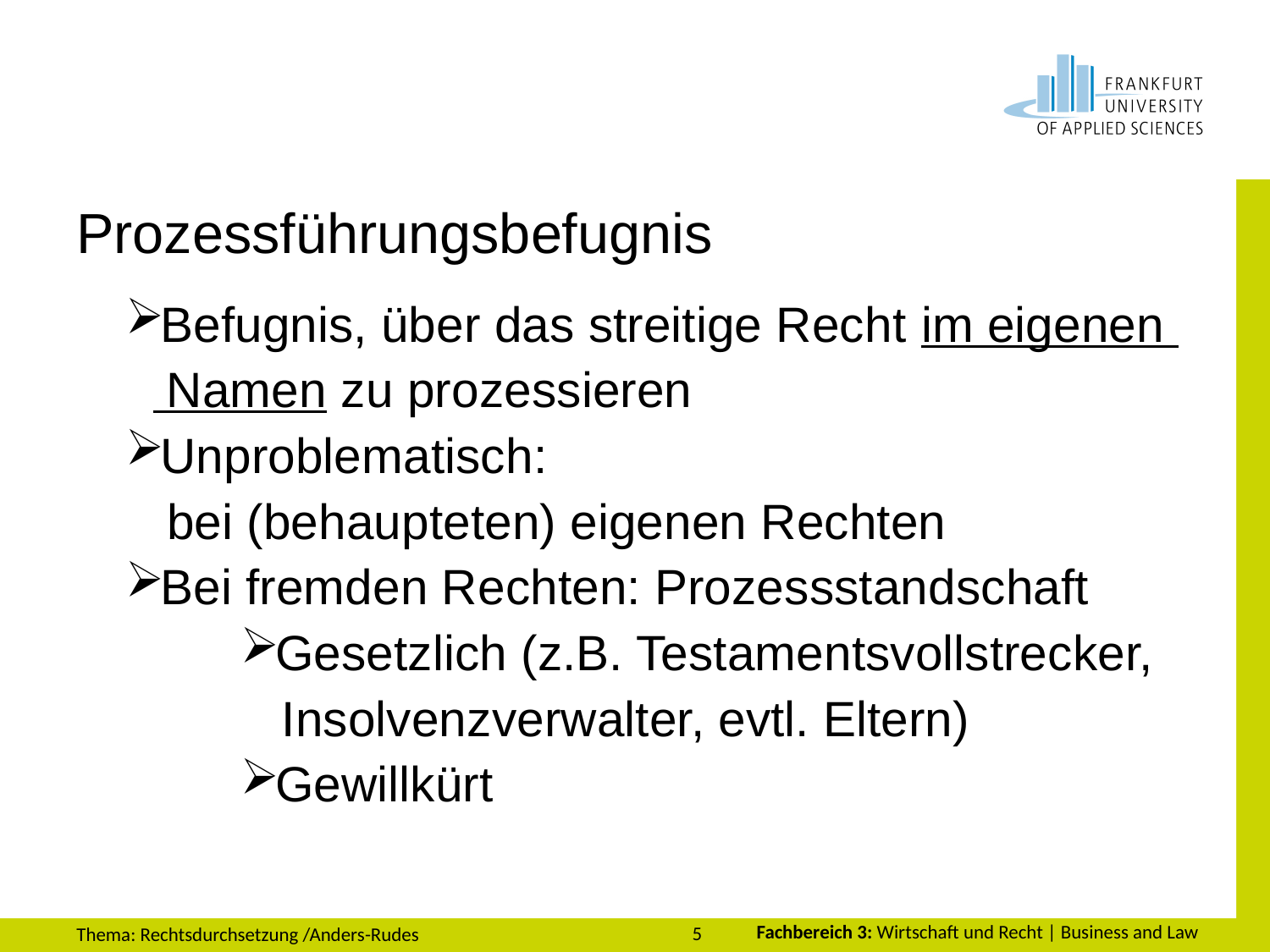

# Prozessführungsbefugnis
Befugnis, über das streitige Recht im eigenen
   Namen zu prozessieren
Unproblematisch:
   bei (behaupteten) eigenen Rechten
Bei fremden Rechten: Prozessstandschaft
Gesetzlich (z.B. Testamentsvollstrecker,
   Insolvenzverwalter, evtl. Eltern)
Gewillkürt

5
Thema: Rechtsdurchsetzung /Anders-Rudes